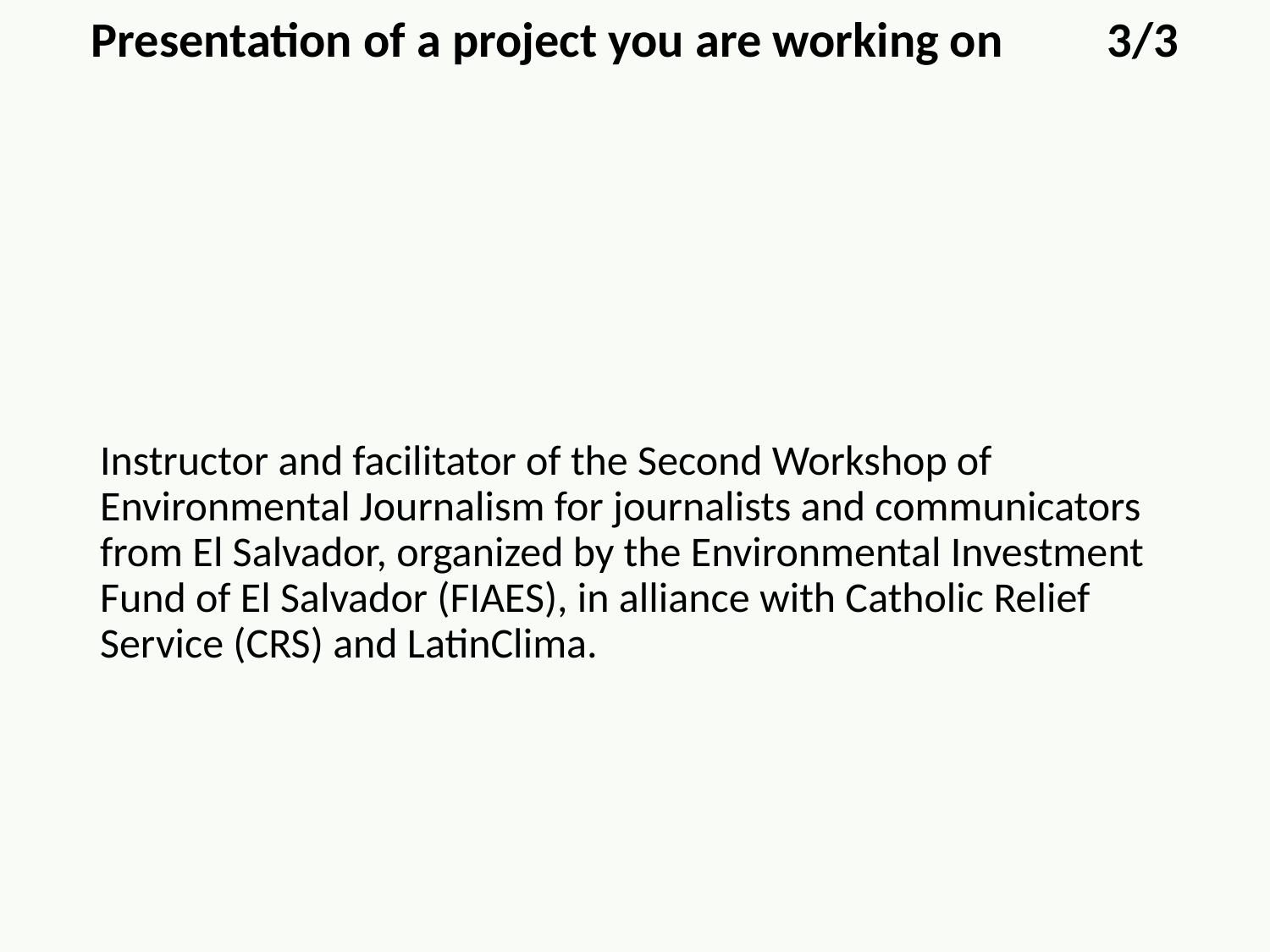

Presentation of a project you are working on	3/3

Instructor and facilitator of the Second Workshop of Environmental Journalism for journalists and communicators from El Salvador, organized by the Environmental Investment Fund of El Salvador (FIAES), in alliance with Catholic Relief Service (CRS) and LatinClima.